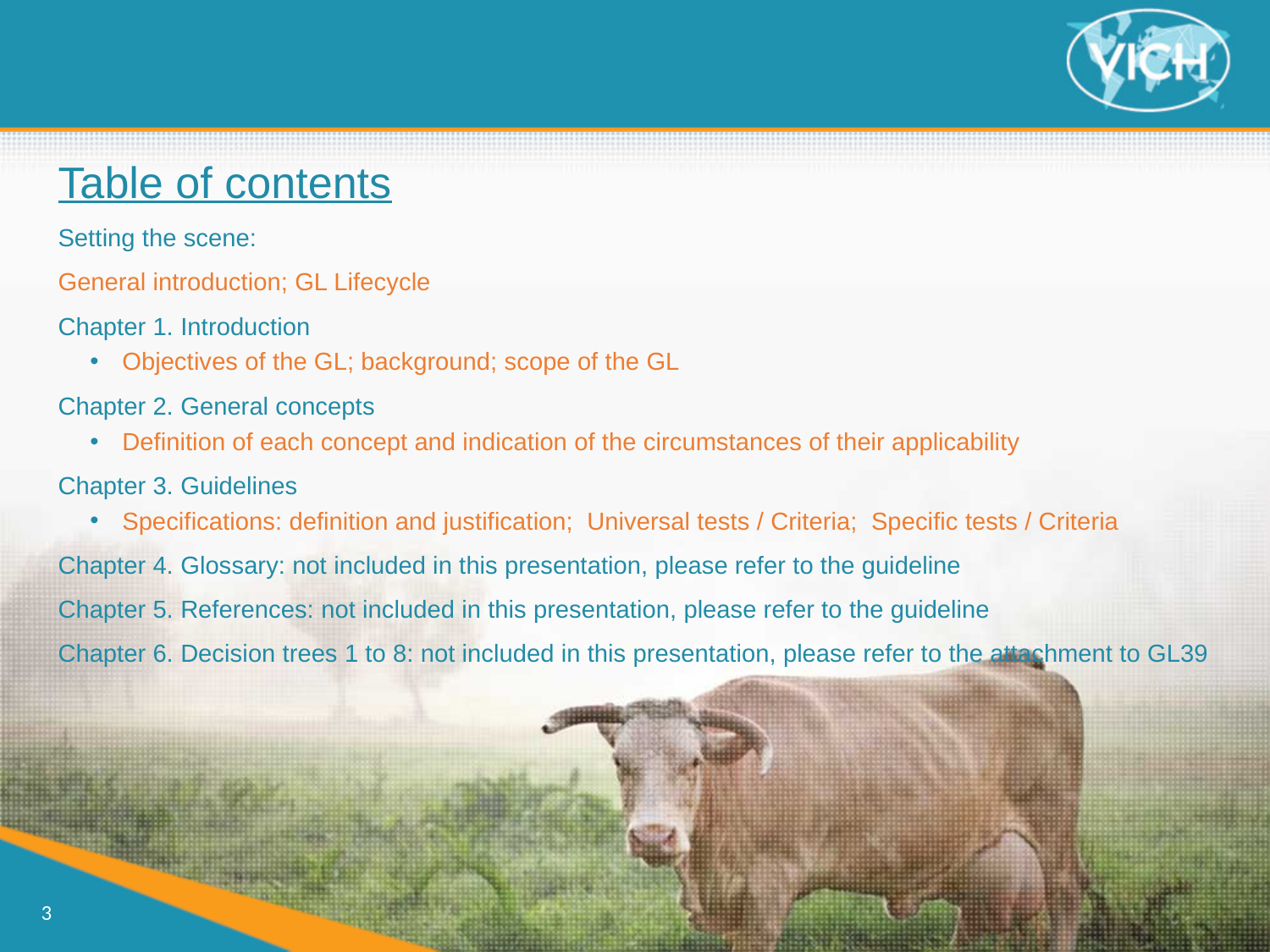

Table of contents
Setting the scene:
General introduction; GL Lifecycle
Chapter 1. Introduction
Objectives of the GL; background; scope of the GL
Chapter 2. General concepts
Definition of each concept and indication of the circumstances of their applicability
Chapter 3. Guidelines
Specifications: definition and justification;  Universal tests / Criteria;  Specific tests / Criteria
Chapter 4. Glossary: not included in this presentation, please refer to the guideline
Chapter 5. References: not included in this presentation, please refer to the guideline
Chapter 6. Decision trees 1 to 8: not included in this presentation, please refer to the attachment to GL39